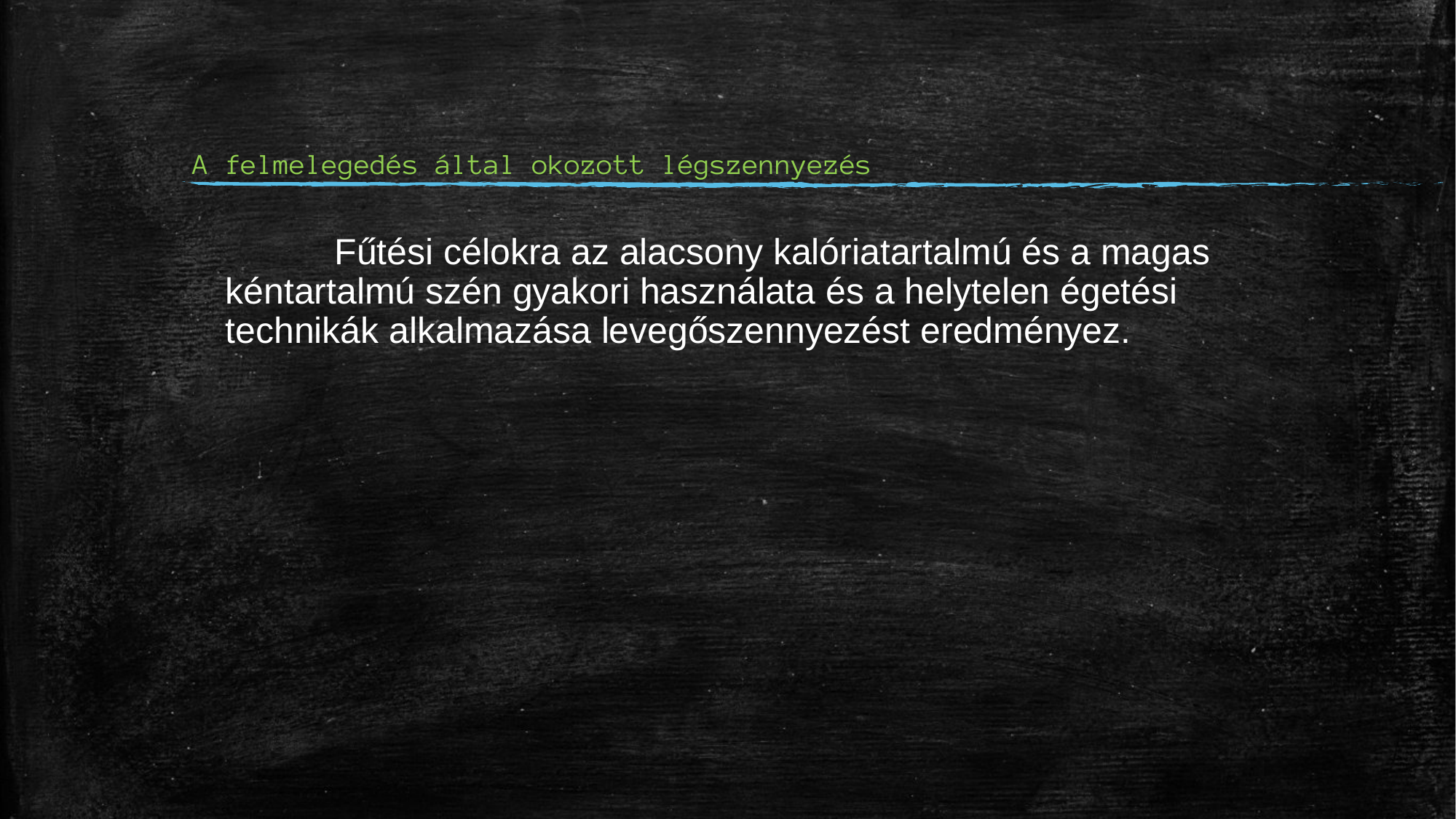

# A felmelegedés által okozott légszennyezés

 		Fűtési célokra az alacsony kalóriatartalmú és a magas kéntartalmú szén gyakori használata és a helytelen égetési technikák alkalmazása levegőszennyezést eredményez.